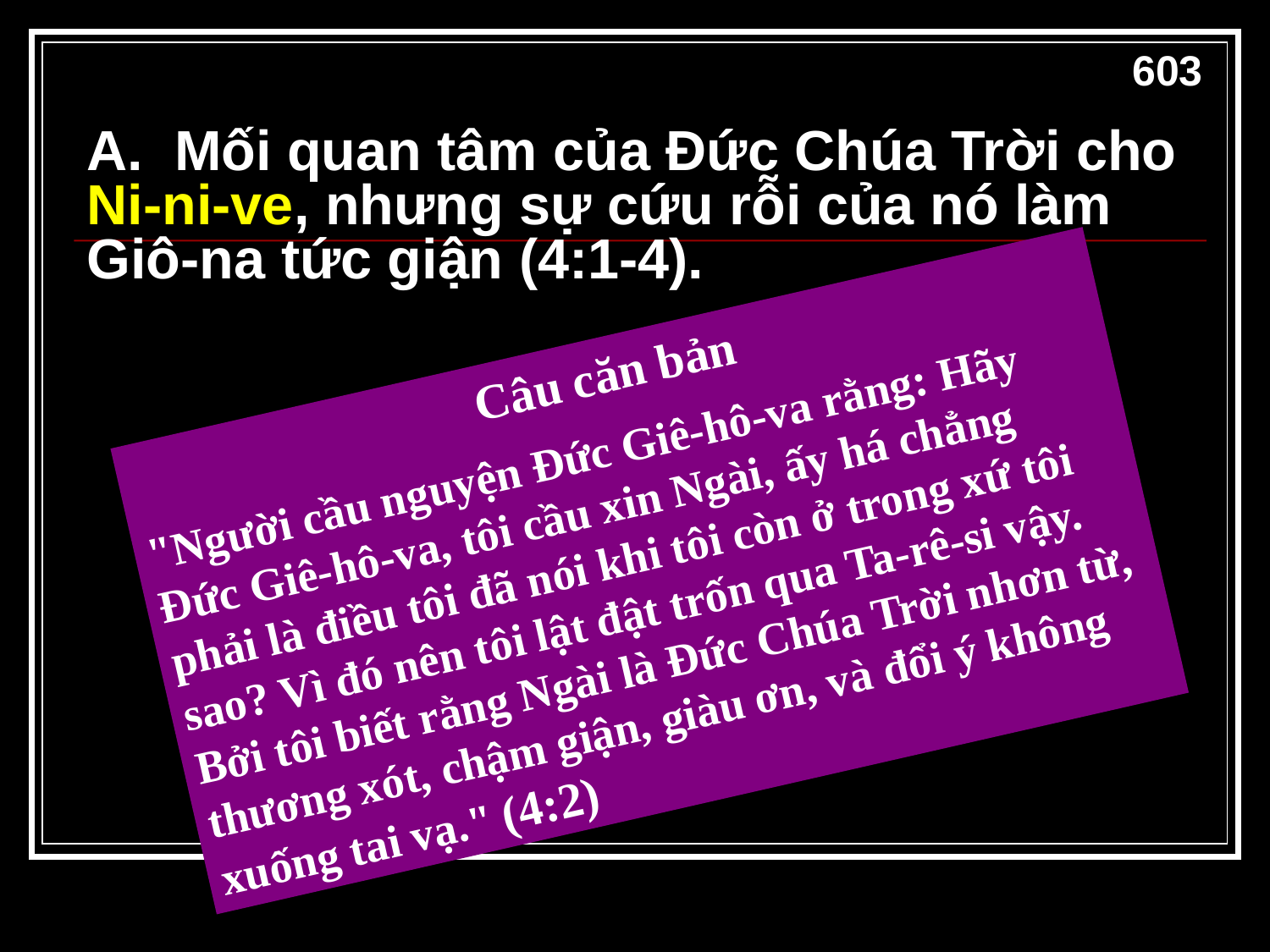

603
A.  Mối quan tâm của Đức Chúa Trời cho Ni-ni-ve, nhưng sự cứu rỗi của nó làm Giô-na tức giận (4:1-4).
Câu căn bản

"Người cầu nguyện Đức Giê-hô-va rằng: Hãy Đức Giê-hô-va, tôi cầu xin Ngài, ấy há chẳng phải là điều tôi đã nói khi tôi còn ở trong xứ tôi sao? Vì đó nên tôi lật đật trốn qua Ta-rê-si vậy. Bởi tôi biết rằng Ngài là Đức Chúa Trời nhơn từ, thương xót, chậm giận, giàu ơn, và đổi ý không xuống tai vạ." (4:2)